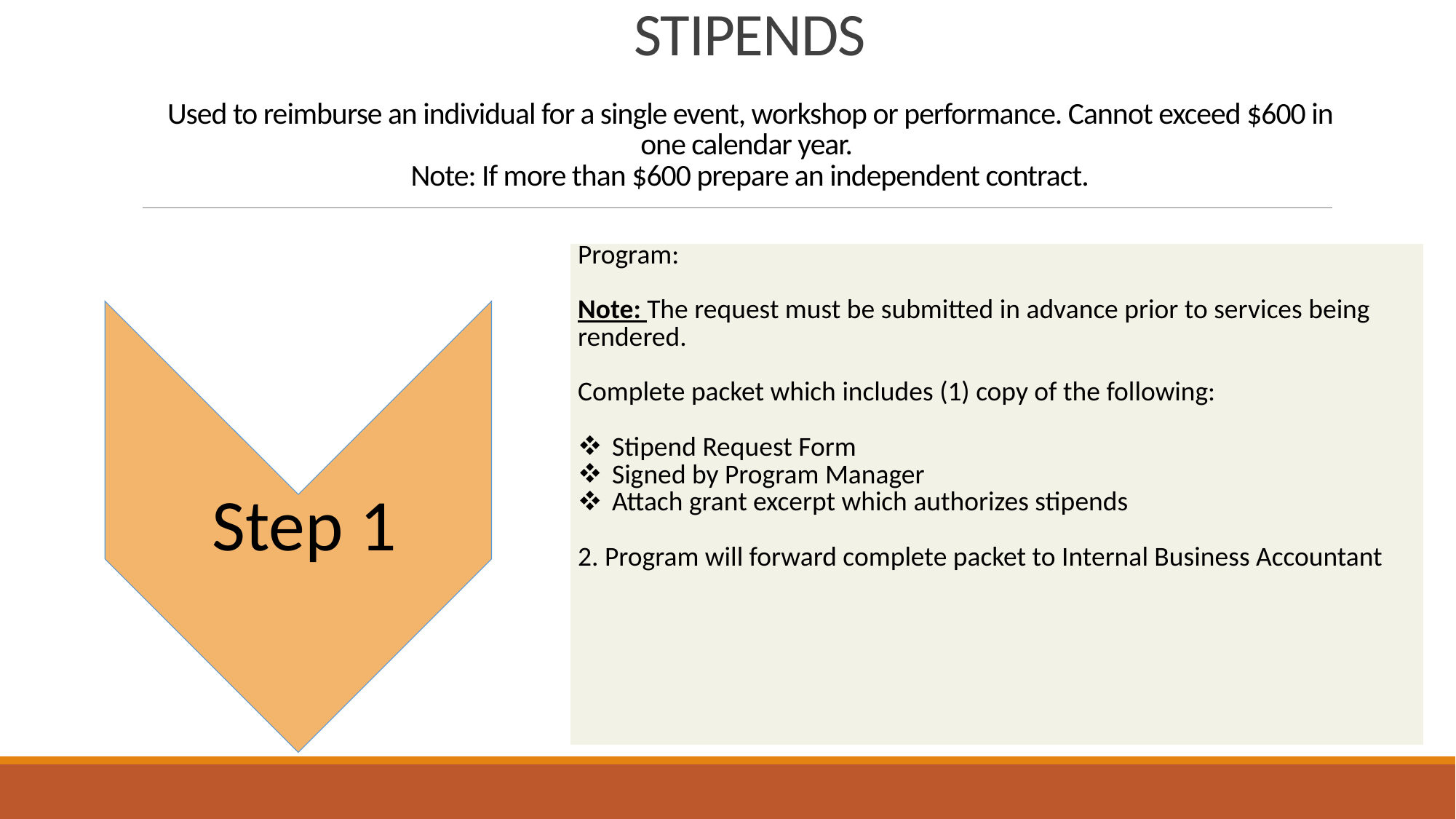

# STIPENDS Used to reimburse an individual for a single event, workshop or performance. Cannot exceed $600 in one calendar year. Note: If more than $600 prepare an independent contract.
| Program: Note: The request must be submitted in advance prior to services being rendered. Complete packet which includes (1) copy of the following: Stipend Request Form Signed by Program Manager Attach grant excerpt which authorizes stipends 2. Program will forward complete packet to Internal Business Accountant |
| --- |
Step 1
Step 1

Step 1